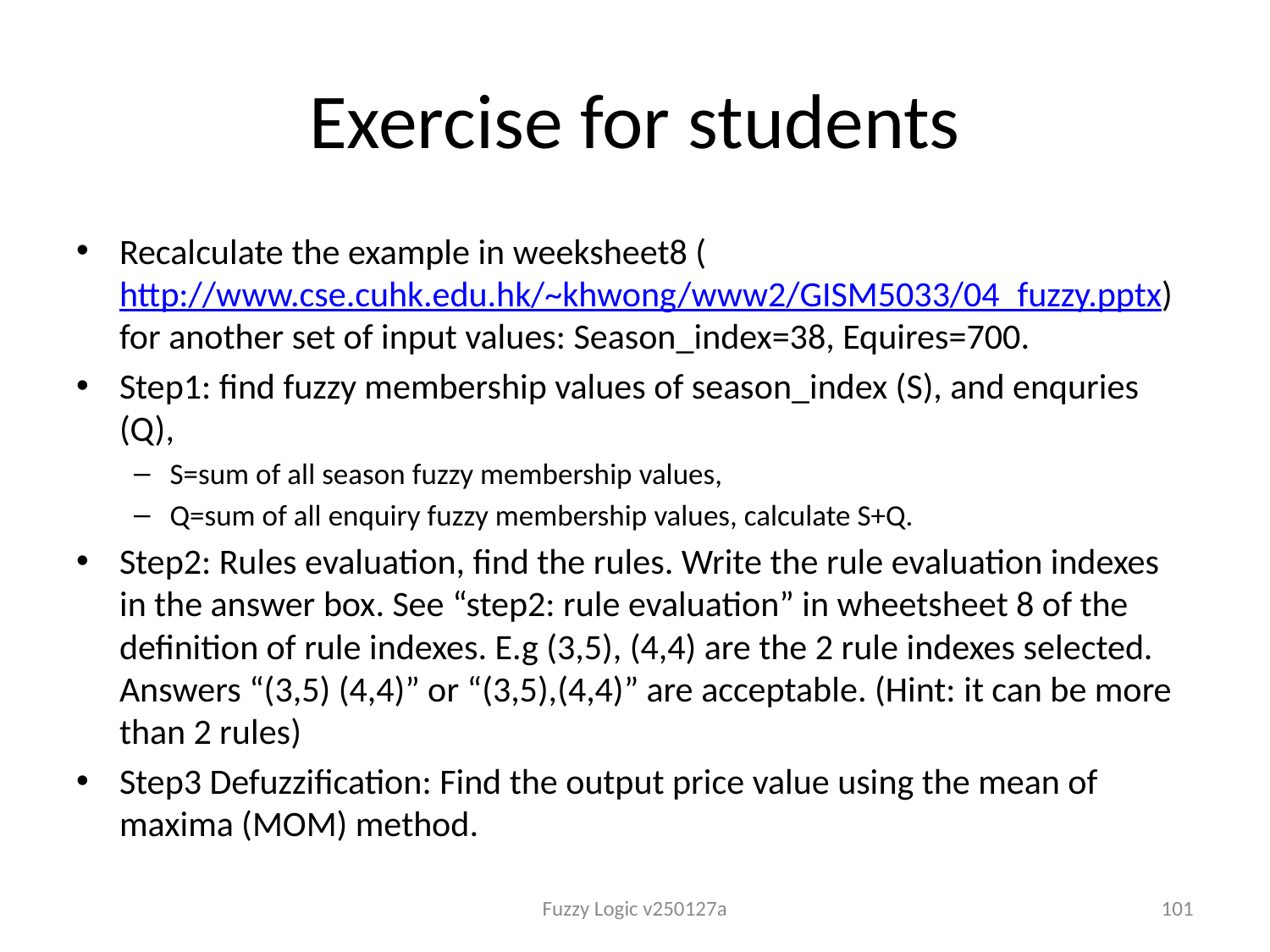

# Exercise for students
Recalculate the example in weeksheet8 (http://www.cse.cuhk.edu.hk/~khwong/www2/GISM5033/04_fuzzy.pptx) for another set of input values: Season_index=38, Equires=700.
Step1: find fuzzy membership values of season_index (S), and enquries (Q),
S=sum of all season fuzzy membership values,
Q=sum of all enquiry fuzzy membership values, calculate S+Q.
Step2: Rules evaluation, find the rules. Write the rule evaluation indexes in the answer box. See “step2: rule evaluation” in wheetsheet 8 of the definition of rule indexes. E.g (3,5), (4,4) are the 2 rule indexes selected. Answers “(3,5) (4,4)” or “(3,5),(4,4)” are acceptable. (Hint: it can be more than 2 rules)
Step3 Defuzzification: Find the output price value using the mean of maxima (MOM) method.

Fuzzy Logic v250127a
101